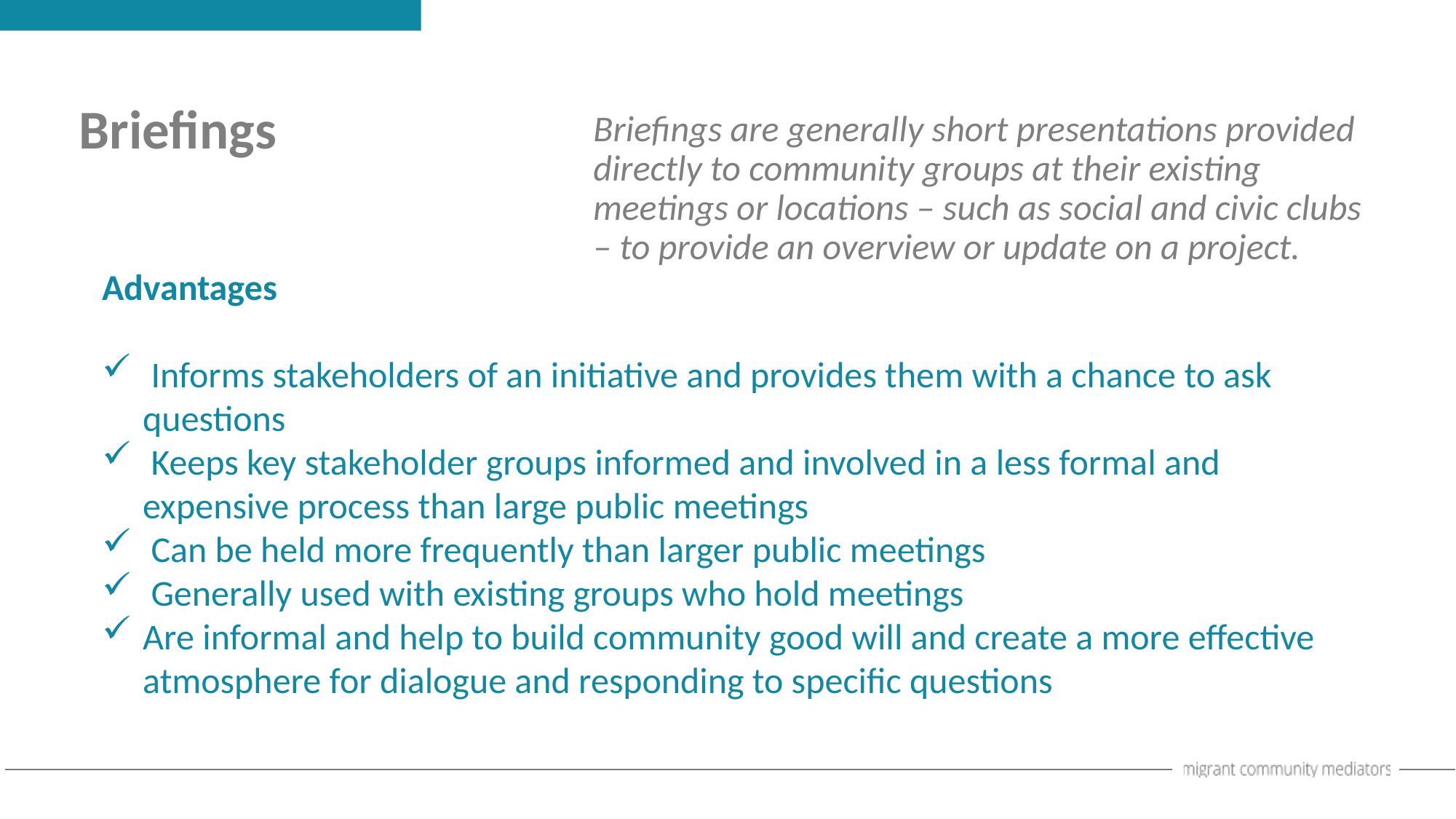

Briefings
Briefings are generally short presentations provided directly to community groups at their existing meetings or locations – such as social and civic clubs – to provide an overview or update on a project.
Advantages

 Informs stakeholders of an initiative and provides them with a chance to ask questions
 Keeps key stakeholder groups informed and involved in a less formal and expensive process than large public meetings
 Can be held more frequently than larger public meetings
 Generally used with existing groups who hold meetings
Are informal and help to build community good will and create a more effective atmosphere for dialogue and responding to specific questions